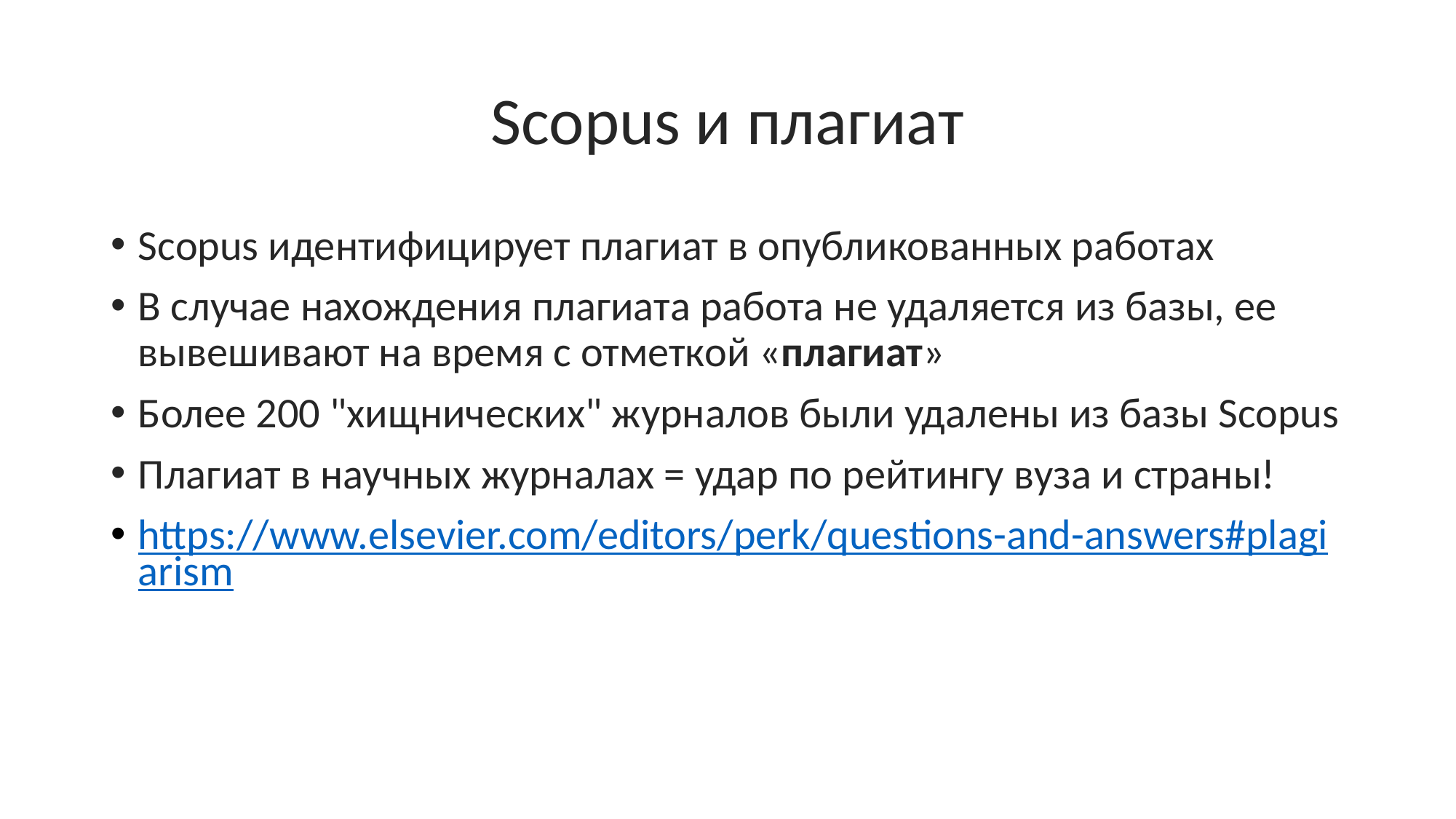

# Scopus и плагиат
Scopus идентифицирует плагиат в опубликованных работах
В случае нахождения плагиата работа не удаляется из базы, ее вывешивают на время с отметкой «плагиат»
Более 200 "хищнических" журналов были удалены из базы Scopus
Плагиат в научных журналах = удар по рейтингу вуза и страны!
https://www.elsevier.com/editors/perk/questions-and-answers#plagiarism